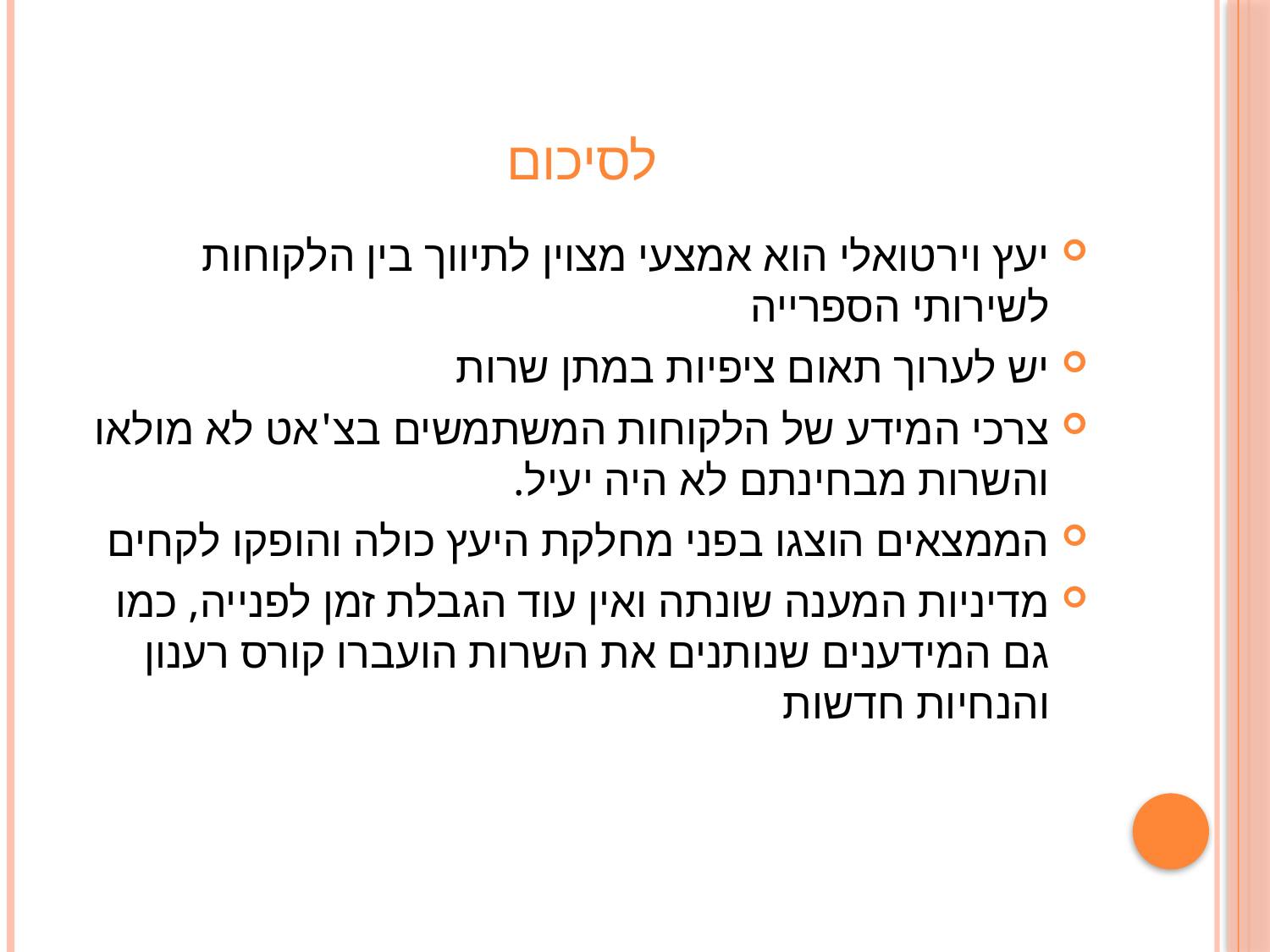

# לסיכום
יעץ וירטואלי הוא אמצעי מצוין לתיווך בין הלקוחות לשירותי הספרייה
יש לערוך תאום ציפיות במתן שרות
צרכי המידע של הלקוחות המשתמשים בצ'אט לא מולאו והשרות מבחינתם לא היה יעיל.
הממצאים הוצגו בפני מחלקת היעץ כולה והופקו לקחים
מדיניות המענה שונתה ואין עוד הגבלת זמן לפנייה, כמו גם המידענים שנותנים את השרות הועברו קורס רענון והנחיות חדשות